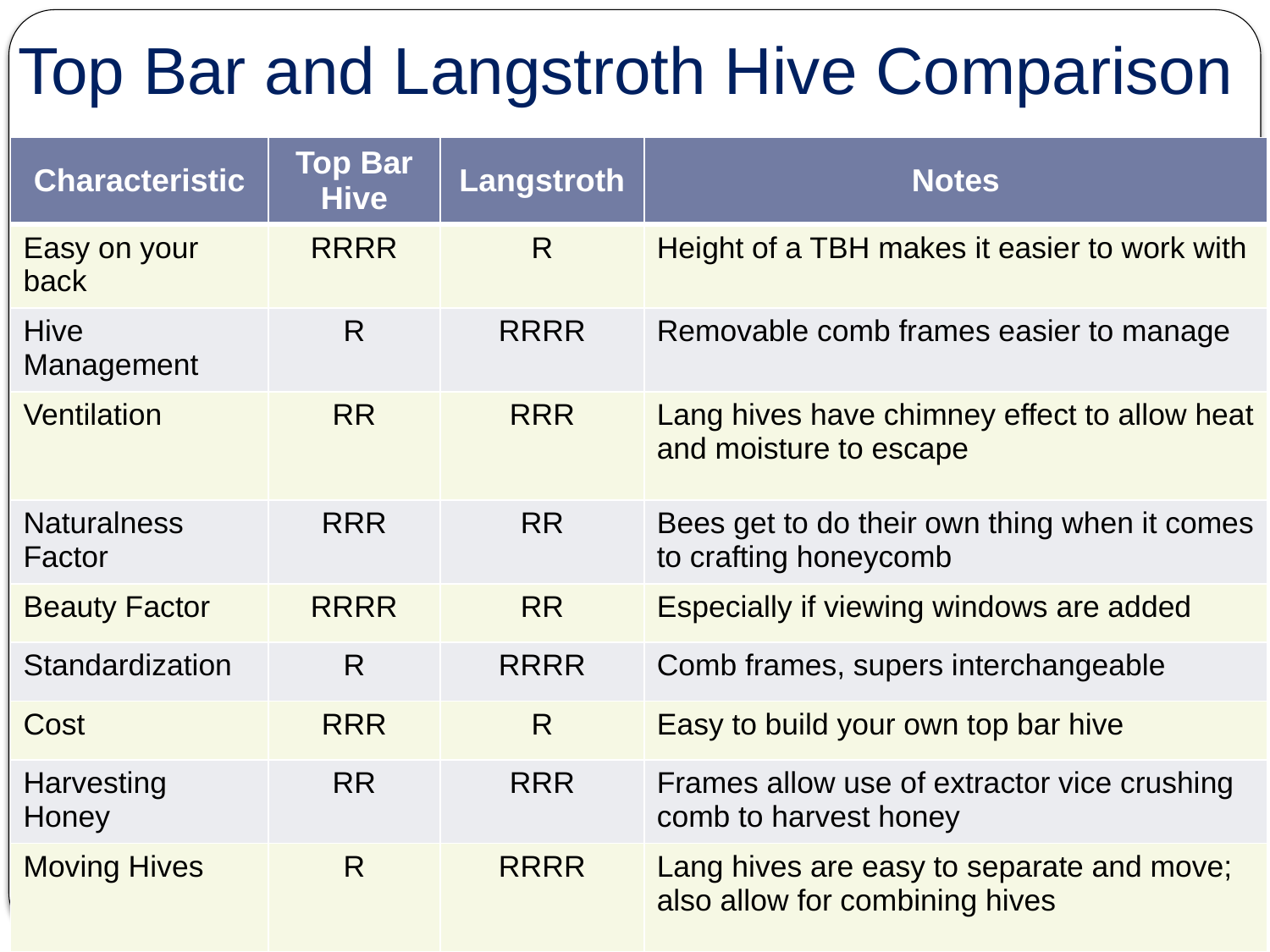

# Top Bar and Langstroth Hive Comparison
| Characteristic | Top Bar Hive | Langstroth | Notes |
| --- | --- | --- | --- |
| Easy on your back | RRRR | R | Height of a TBH makes it easier to work with |
| Hive Management | R | RRRR | Removable comb frames easier to manage |
| Ventilation | RR | RRR | Lang hives have chimney effect to allow heat and moisture to escape |
| Naturalness Factor | RRR | RR | Bees get to do their own thing when it comes to crafting honeycomb |
| Beauty Factor | RRRR | RR | Especially if viewing windows are added |
| Standardization | R | RRRR | Comb frames, supers interchangeable |
| Cost | RRR | R | Easy to build your own top bar hive |
| Harvesting Honey | RR | RRR | Frames allow use of extractor vice crushing comb to harvest honey |
| Moving Hives | R | RRRR | Lang hives are easy to separate and move; also allow for combining hives |